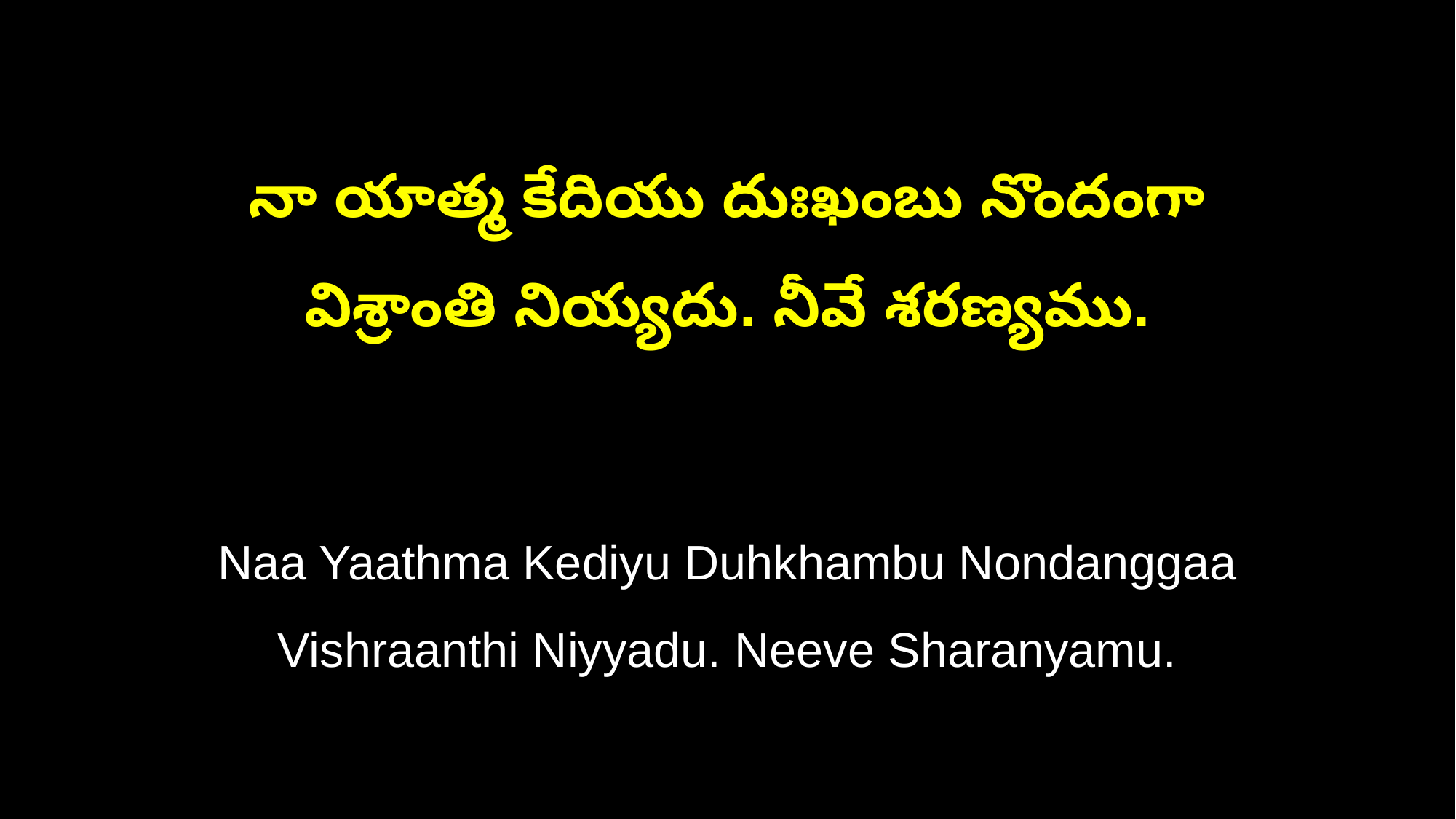

నా యాత్మ కేదియు దుఃఖంబు నొందంగా
విశ్రాంతి నియ్యదు. నీవే శరణ్యము.
Naa Yaathma Kediyu Duhkhambu Nondanggaa
Vishraanthi Niyyadu. Neeve Sharanyamu.